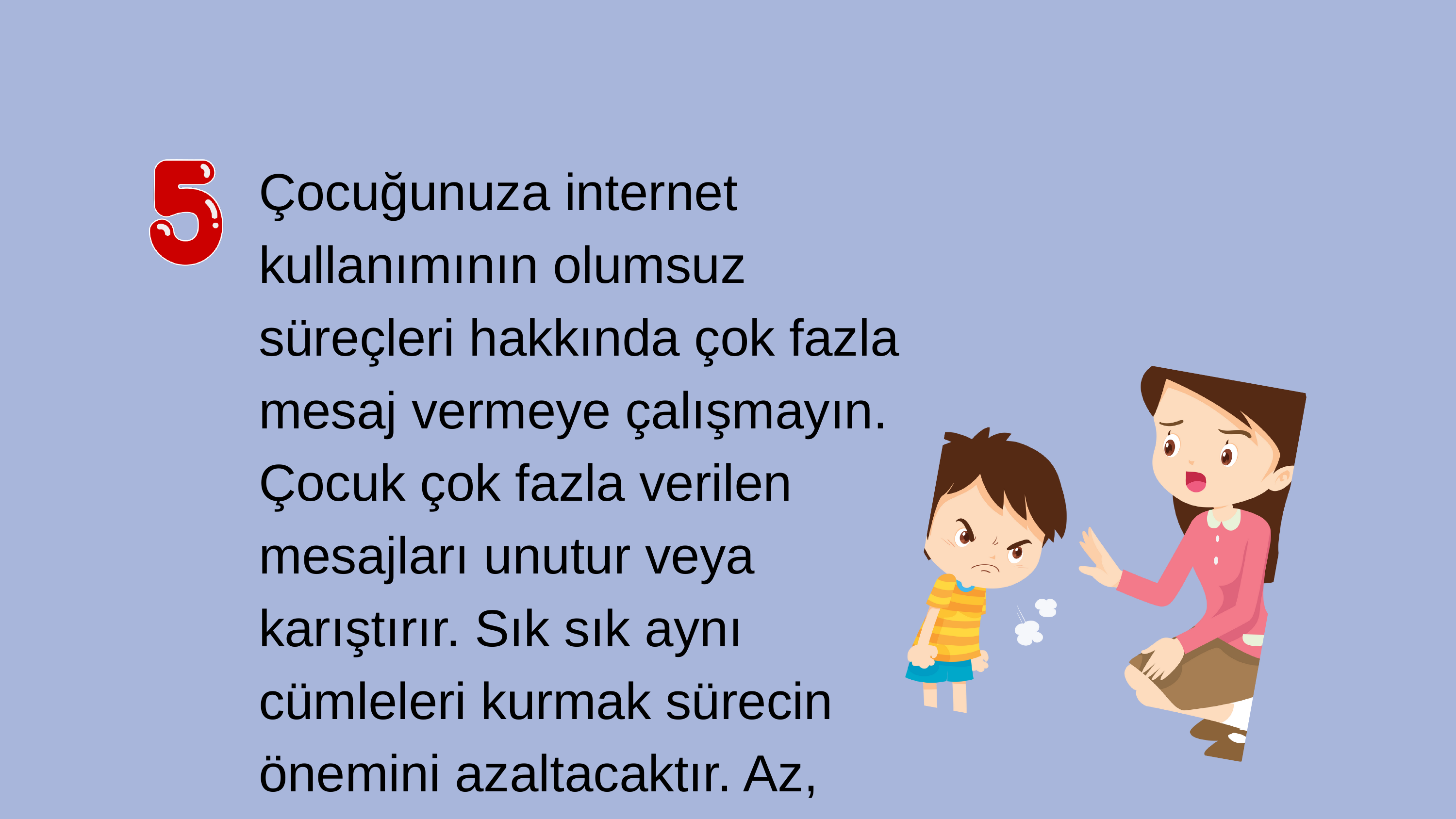

Çocuğunuza internet kullanımının olumsuz süreçleri hakkında çok fazla mesaj vermeye çalışmayın. Çocuk çok fazla verilen mesajları unutur veya karıştırır. Sık sık aynı cümleleri kurmak sürecin önemini azaltacaktır. Az, doğru ve sizin için en önemli mesajı vermeye çalışın.